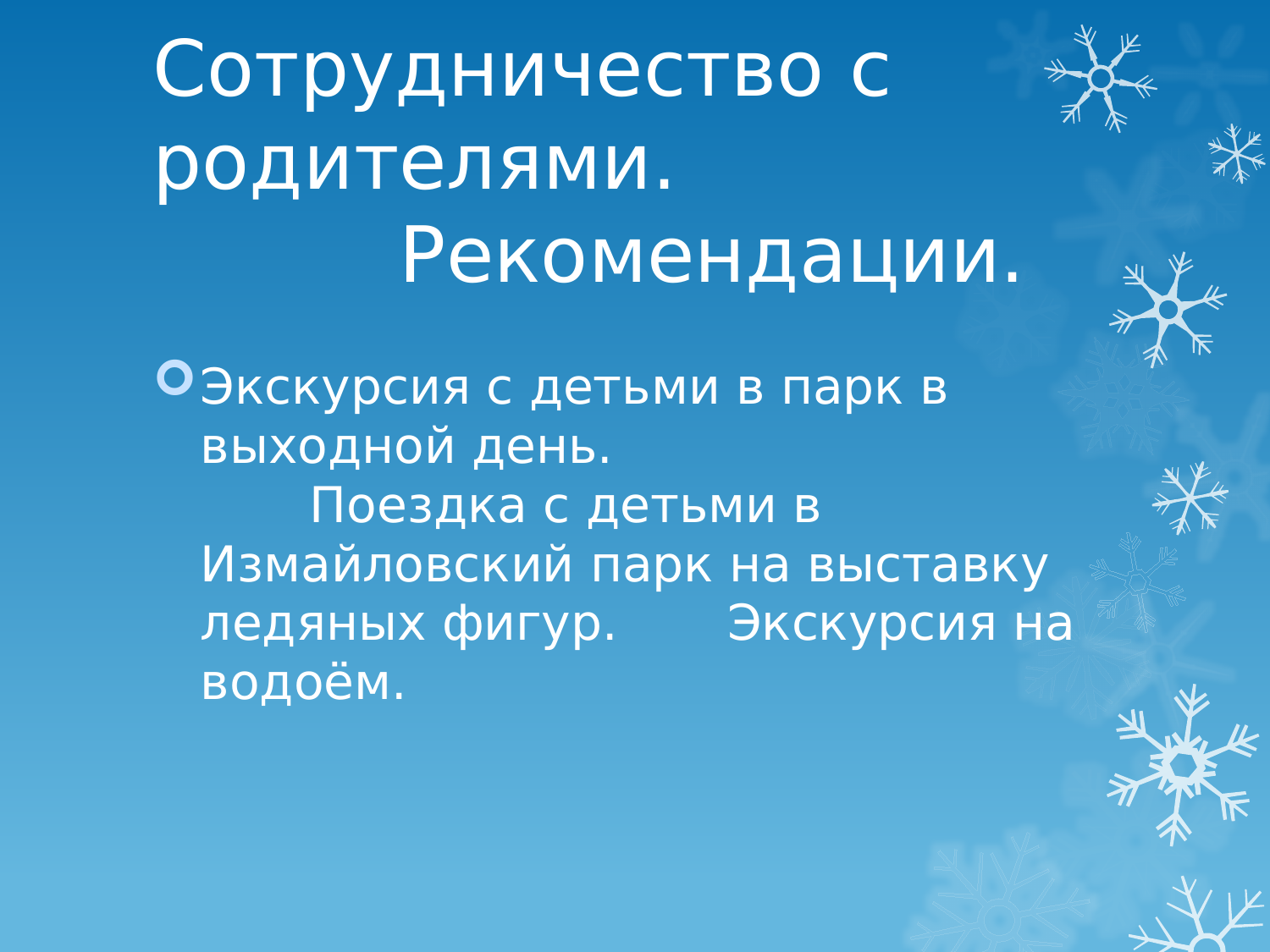

# Сотрудничество с родителями.                            Рекомендации.
Экскурсия с детьми в парк в выходной день.                                        Поездка с детьми в Измайловский парк на выставку ледяных фигур.       Экскурсия на водоём.